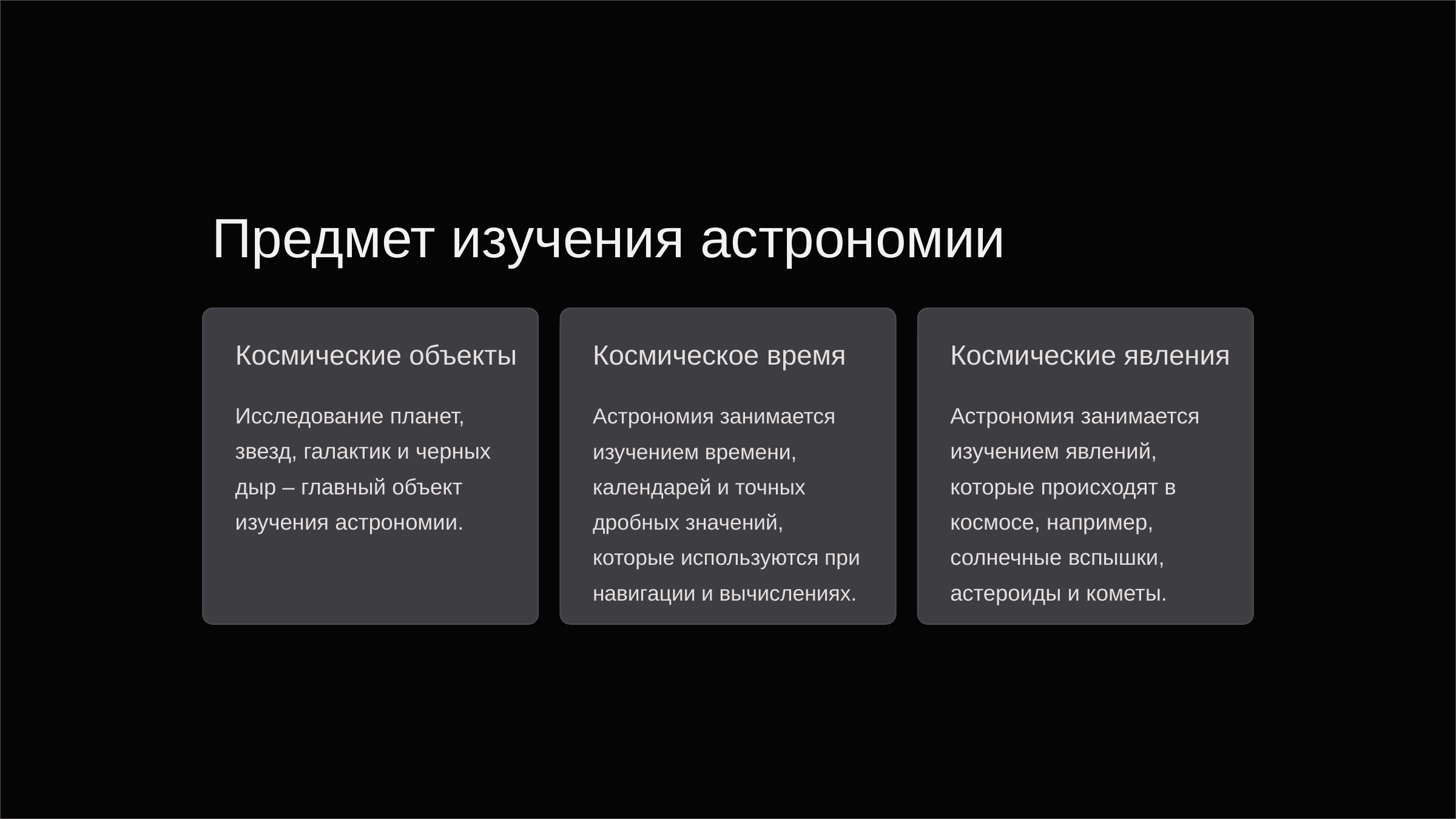

newUROKI.net
Предмет изучения астрономии

Космические объекты
Космическое время
Космические явления
Исследование планет, звезд, галактик и черных дыр – главный объект изучения астрономии.
Астрономия занимается изучением времени, календарей и точных дробных значений, которые используются при навигации и вычислениях.
Астрономия занимается изучением явлений, которые происходят в космосе, например, солнечные вспышки, астероиды и кометы.